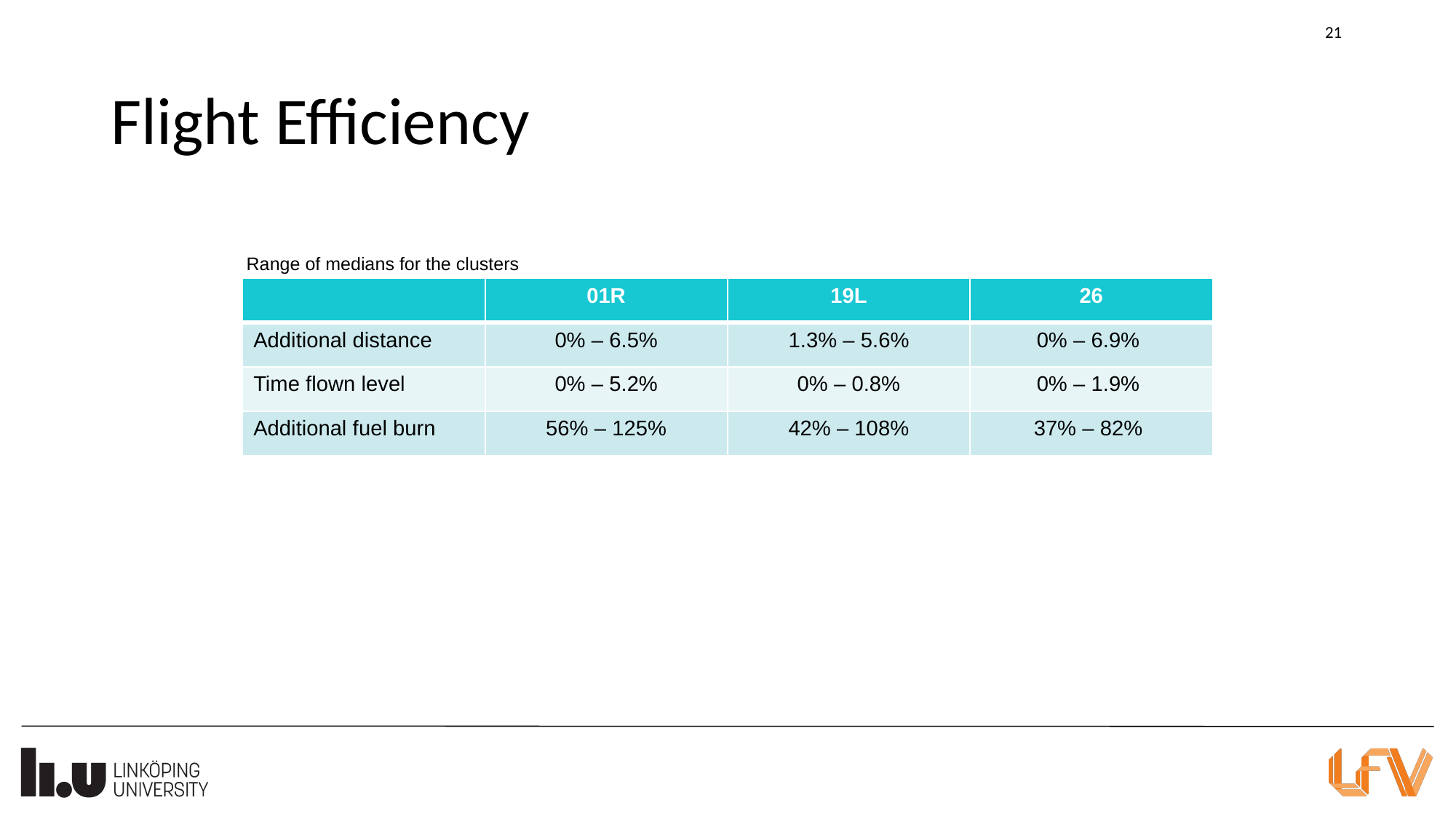

21
# Flight Efficiency
Range of medians for the clusters
|  | 01R | 19L | 26 |
| --- | --- | --- | --- |
| Additional distance | 0% – 6.5% | 1.3% – 5.6% | 0% – 6.9% |
| Time flown level | 0% – 5.2% | 0% – 0.8% | 0% – 1.9% |
| Additional fuel burn | 56% – 125% | 42% – 108% | 37% – 82% |